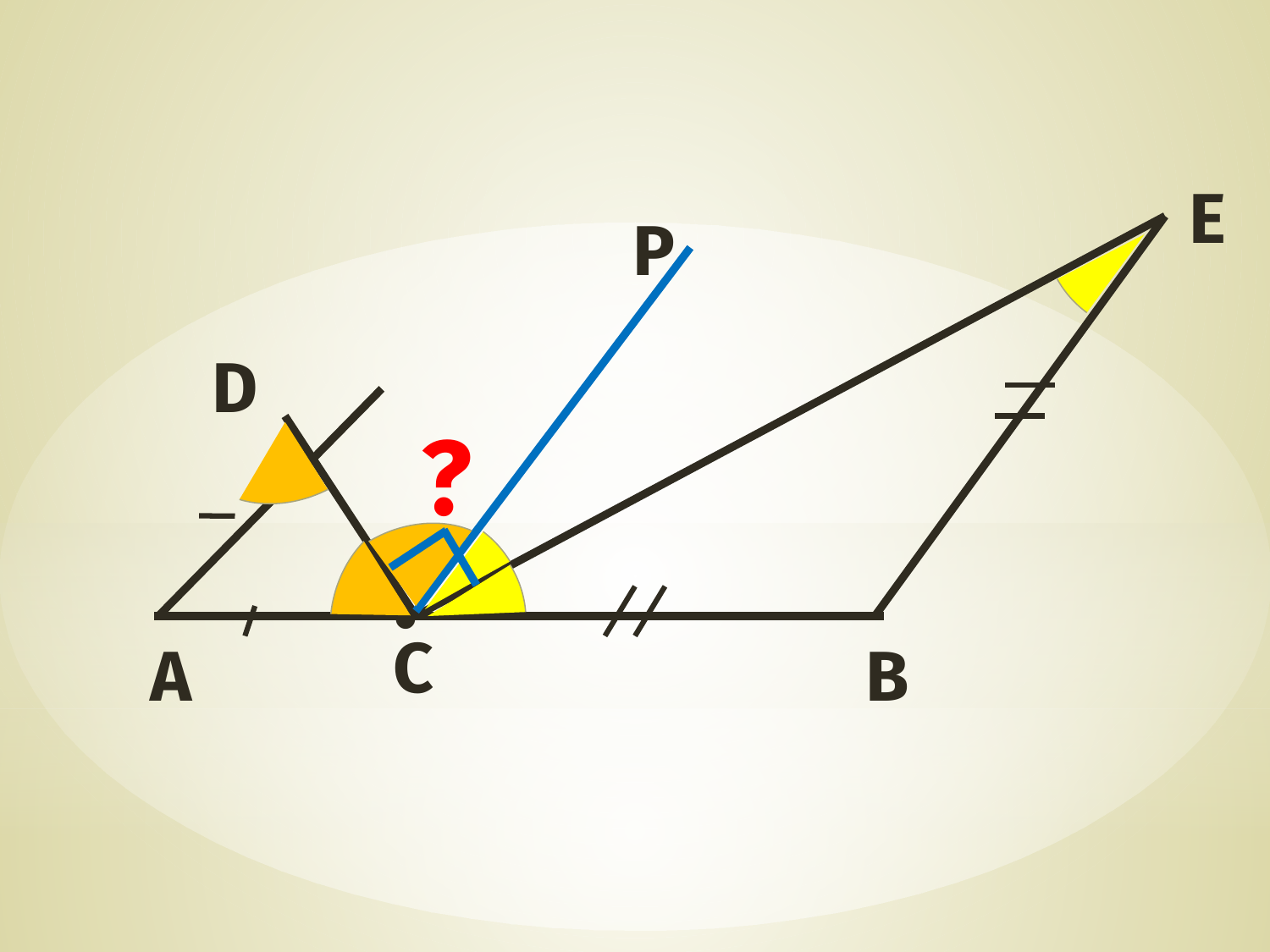

E
P
D

?

.

С
А
В